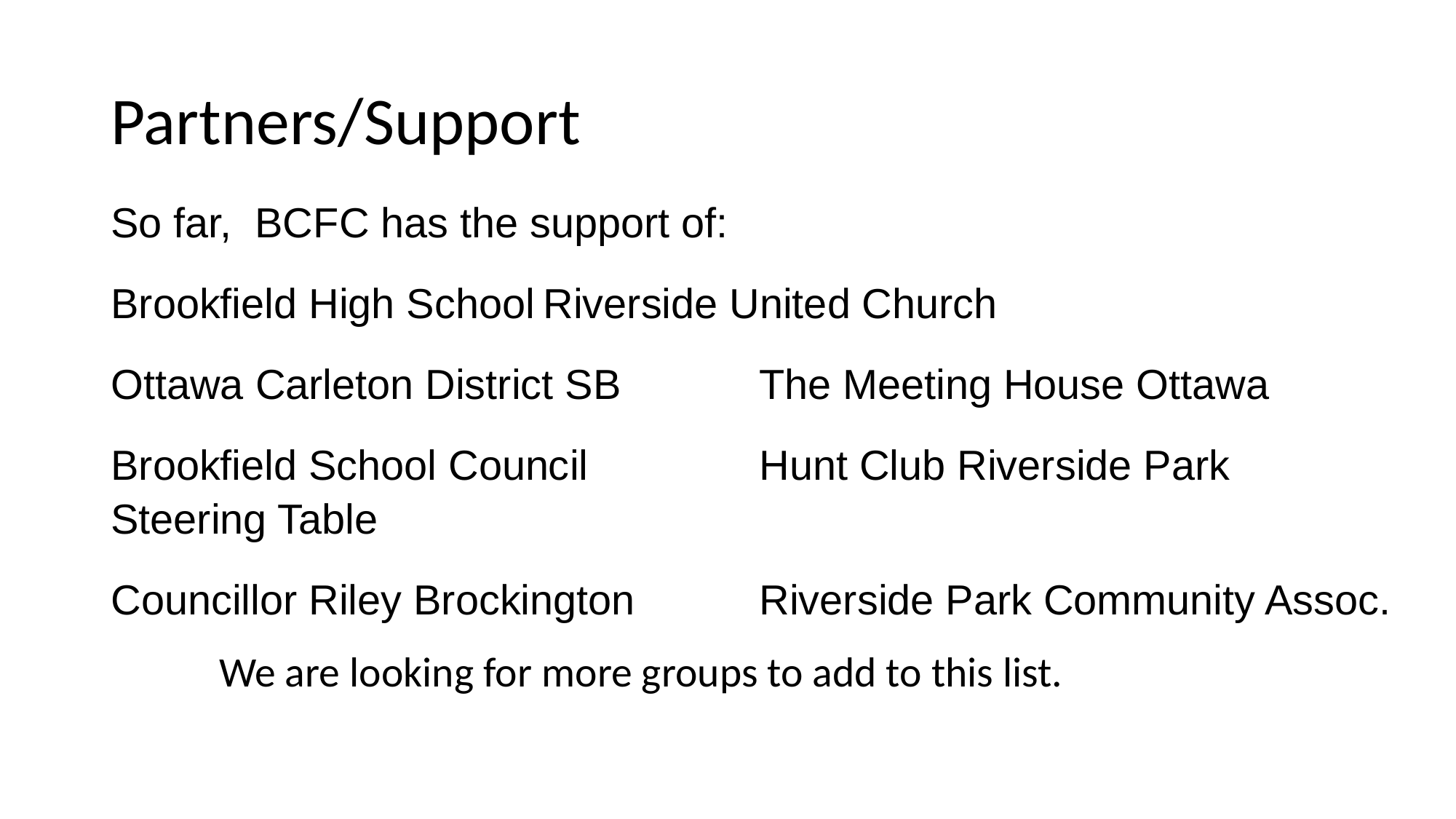

# Partners/Support
So far,  BCFC has the support of:
Brookfield High School			Riverside United Church
Ottawa Carleton District SB		The Meeting House Ottawa
Brookfield School Council		Hunt Club Riverside Park 											Steering Table
Councillor Riley Brockington		Riverside Park Community Assoc.
		We are looking for more groups to add to this list.